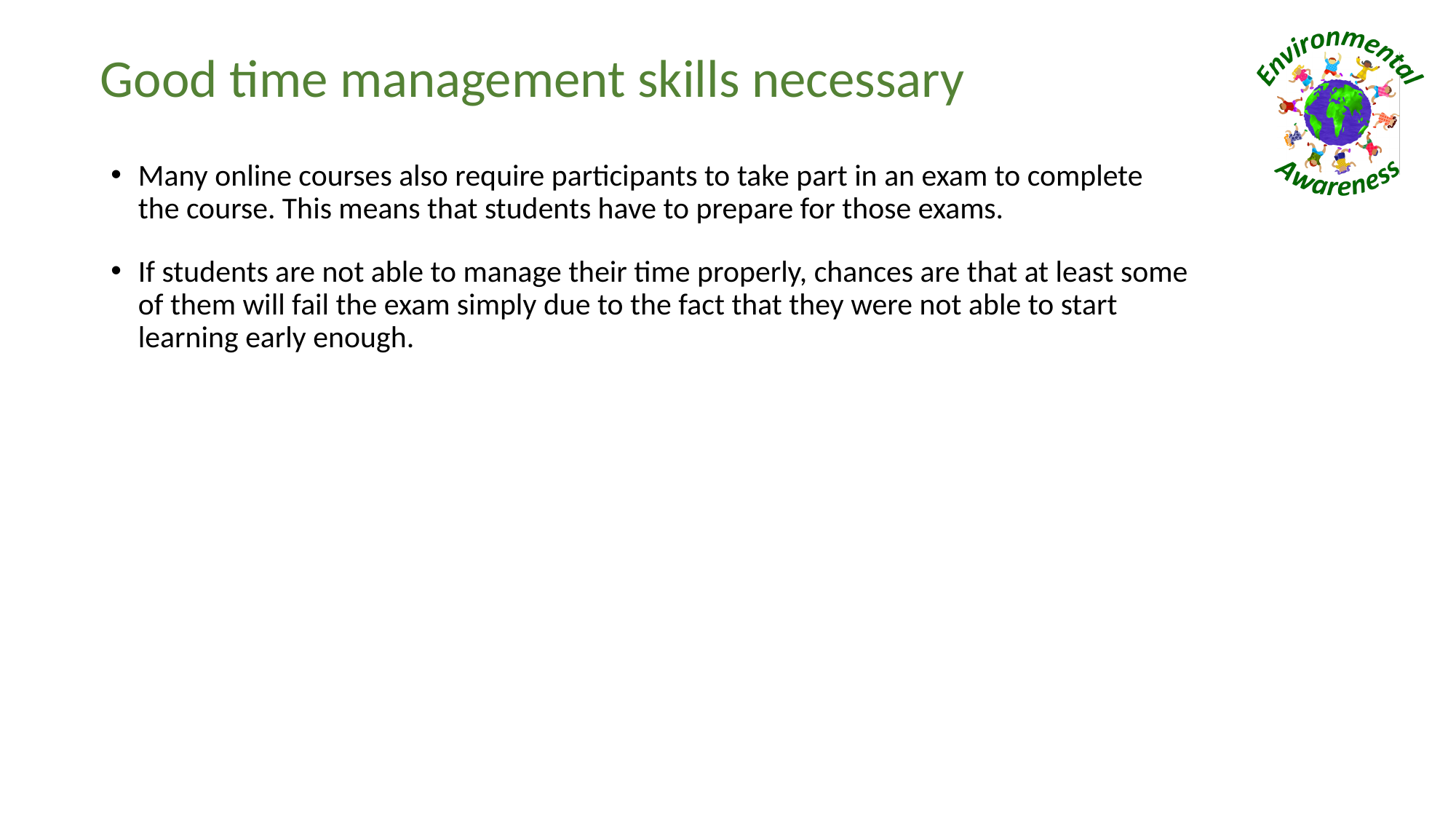

# Good time management skills necessary
Many online courses also require participants to take part in an exam to complete the course. This means that students have to prepare for those exams.
If students are not able to manage their time properly, chances are that at least some of them will fail the exam simply due to the fact that they were not able to start learning early enough.